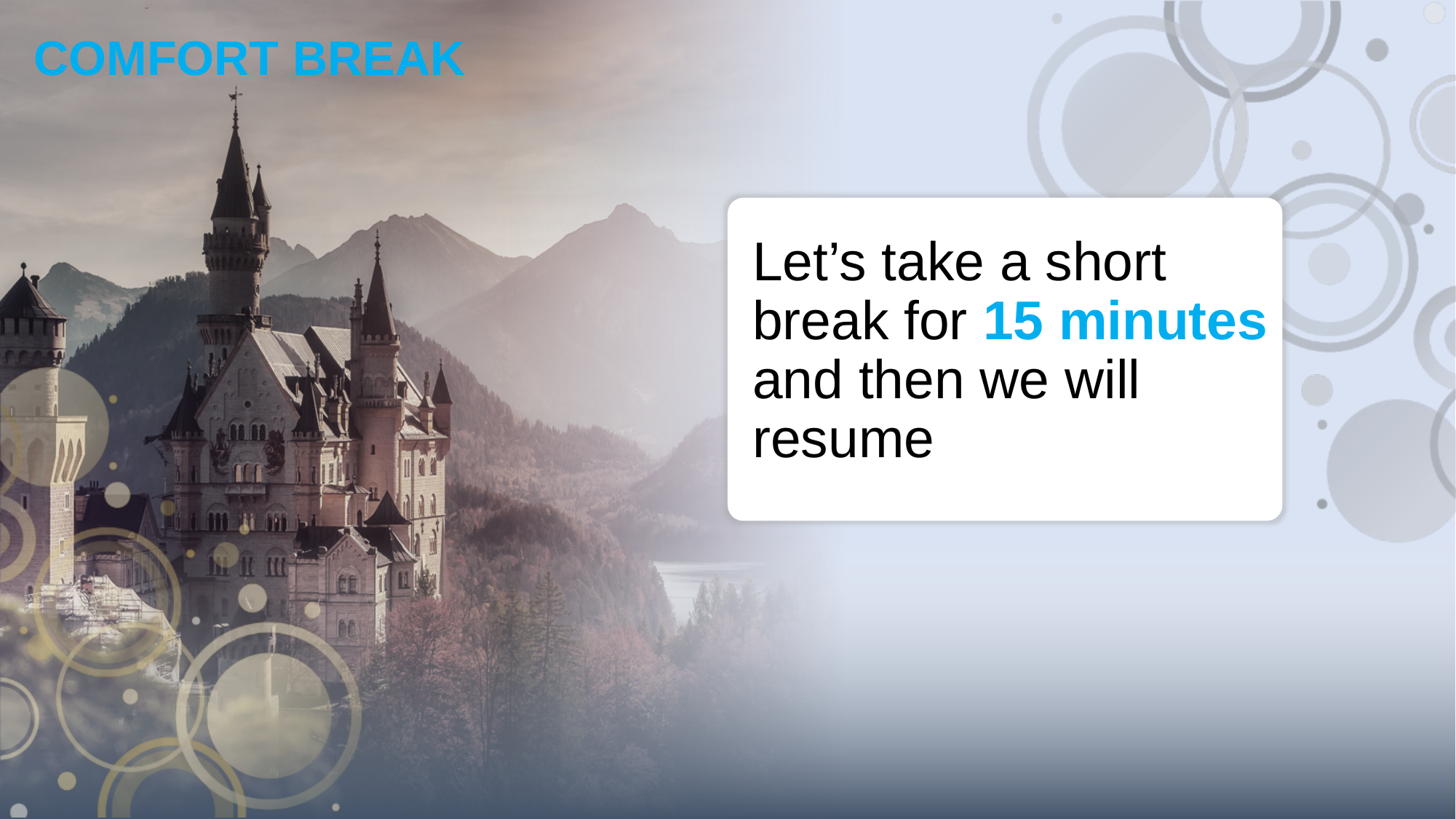

# COMFORT BREAK

Let’s take a short  break for 15 minutes and then we will resume